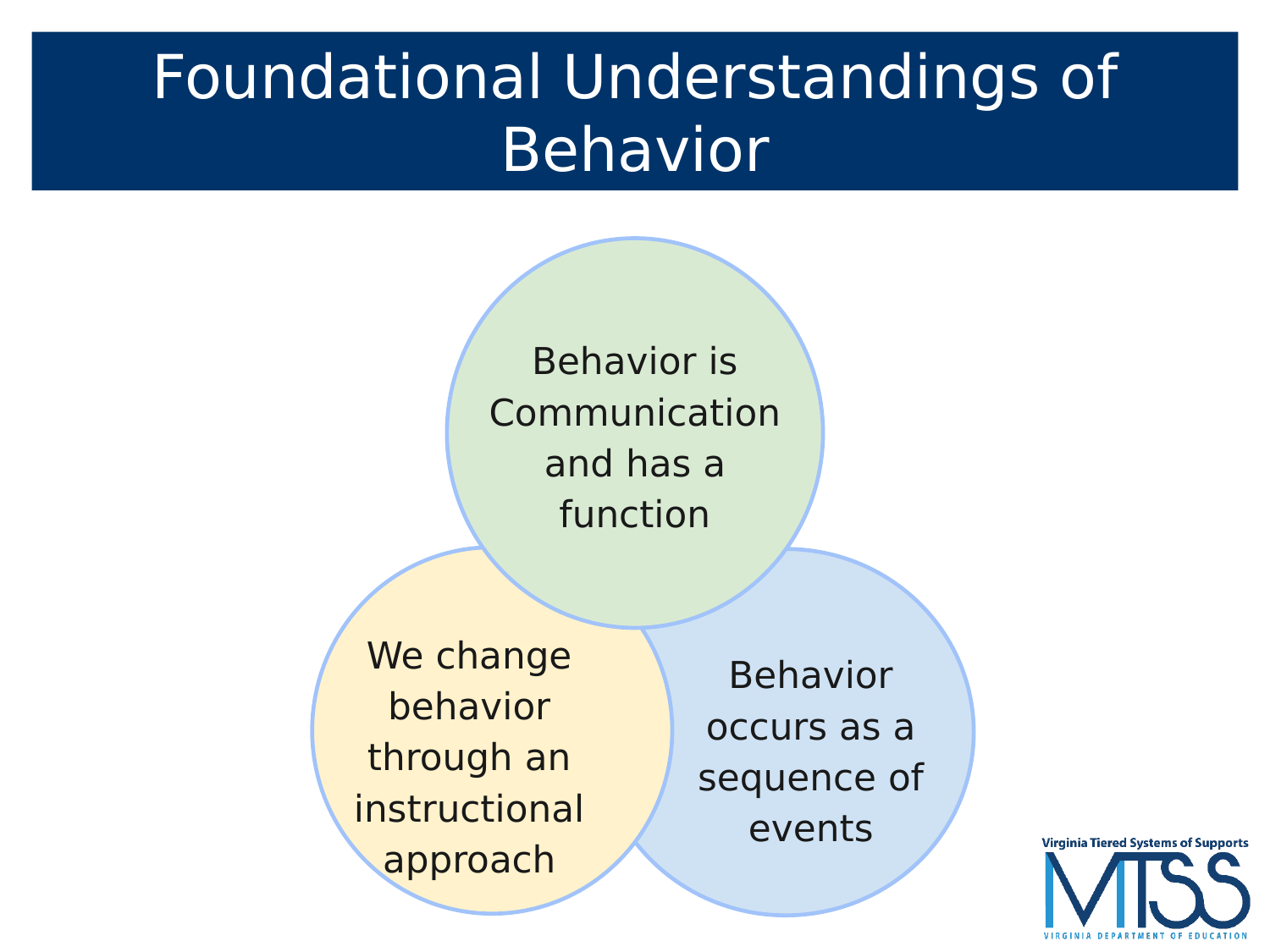

# Foundational Understandings of Behavior

Behavior is Communication and has a function

We change behavior through an instructional approach

Behavior occurs as a sequence of events